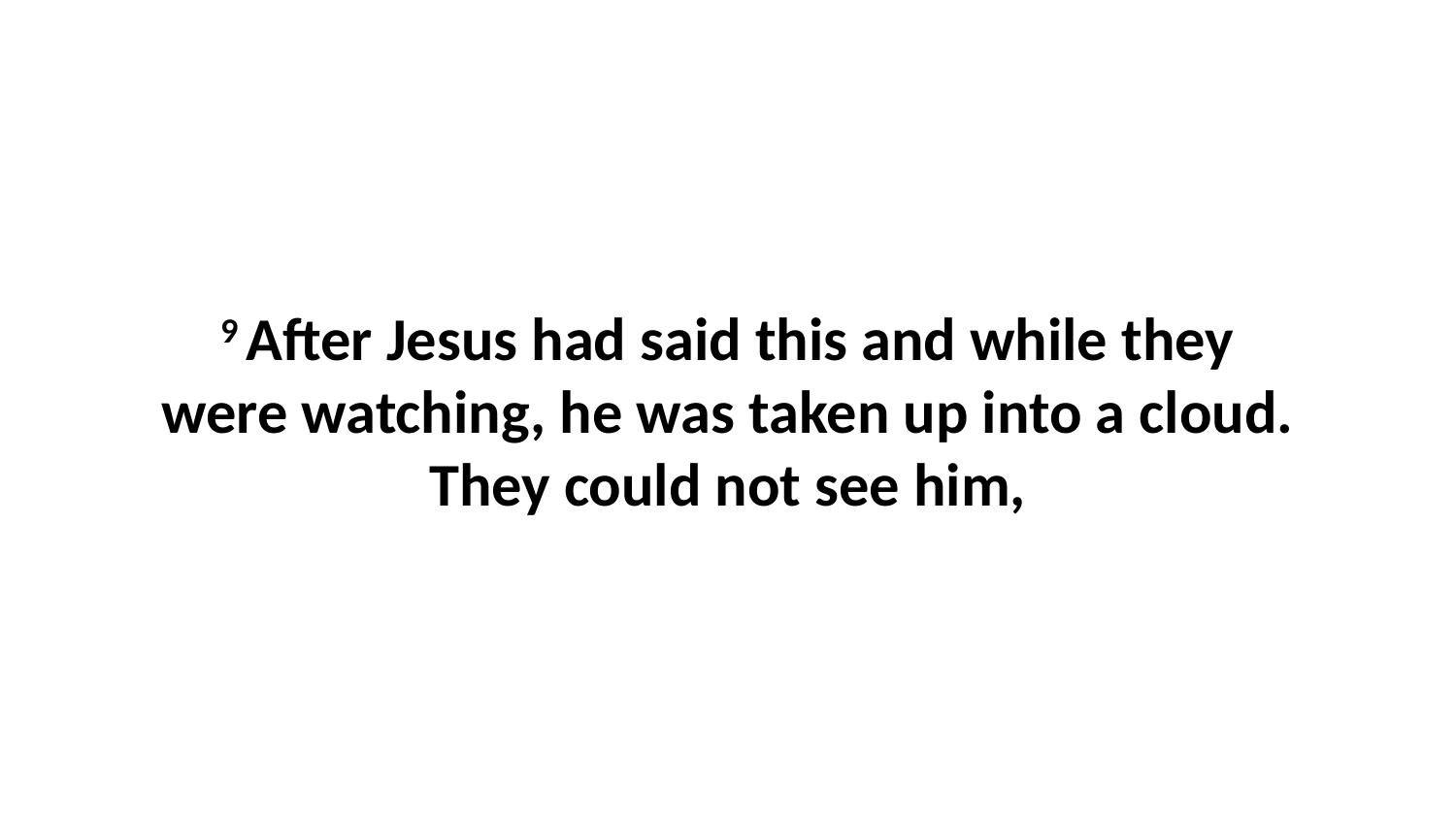

9 After Jesus had said this and while they were watching, he was taken up into a cloud. They could not see him,